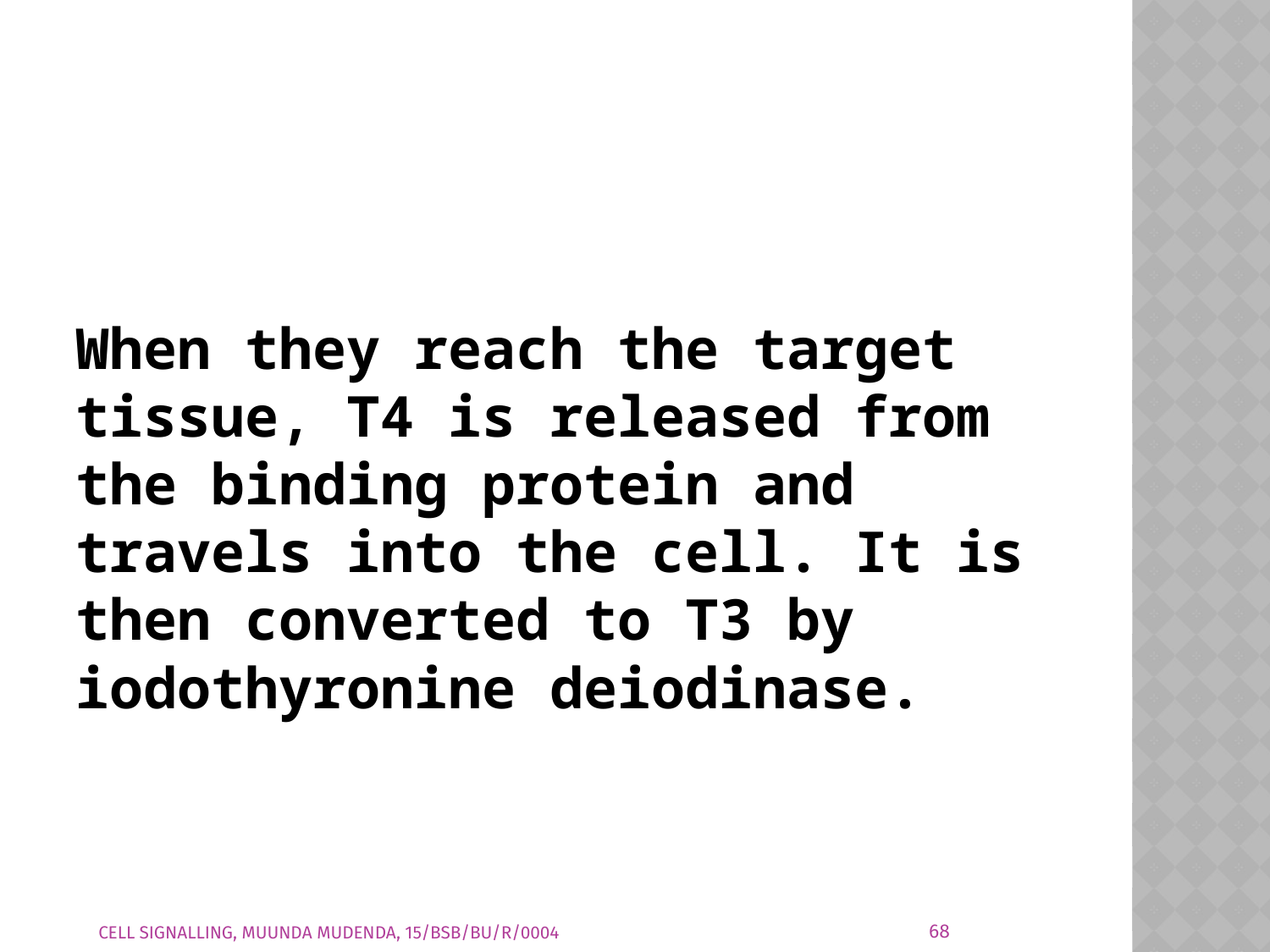

When they reach the target tissue, T4 is released from the binding protein and travels into the cell. It is then converted to T3 by iodothyronine deiodinase.
68
CELL SIGNALLING, MUUNDA MUDENDA, 15/BSB/BU/R/0004